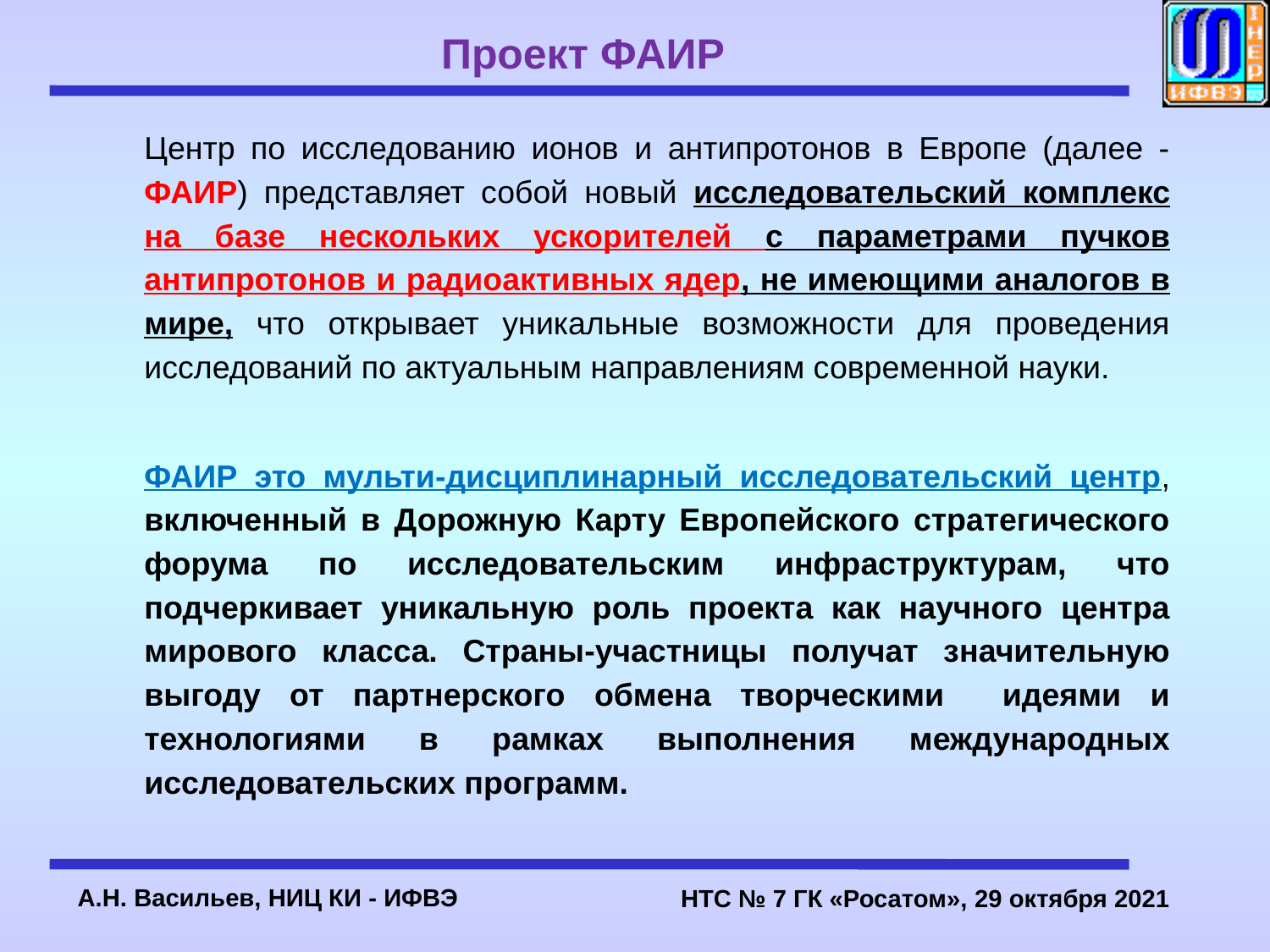

# Проект ФАИР
Центр по исследованию ионов и антипротонов в Европе (далее - ФАИР) представляет собой новый исследовательский комплекс на базе нескольких ускорителей с параметрами пучков антипротонов и радиоактивных ядер, не имеющими аналогов в мире, что открывает уникальные возможности для проведения исследований по актуальным направлениям современной науки.

ФАИР это мульти-дисциплинарный исследовательский центр, включенный в Дорожную Карту Европейского стратегического форума по исследовательским инфраструктурам, что подчеркивает уникальную роль проекта как научного центра мирового класса. Страны-участницы получат значительную выгоду от партнерского обмена творческими  идеями и технологиями в рамках выполнения международных исследовательских программ.